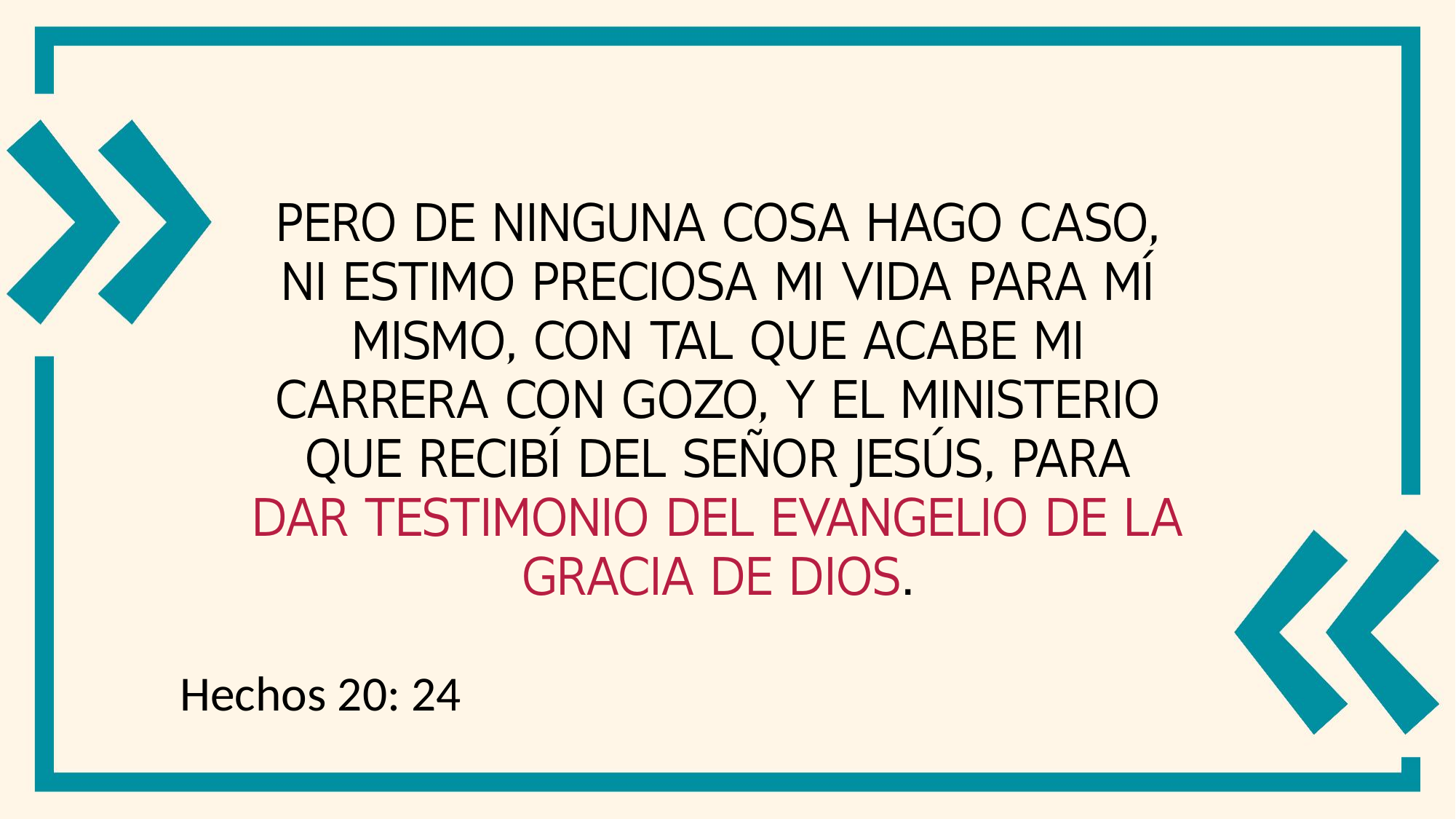

# Pero de ninguna cosa hago caso, ni estimo preciosa mi vida para mí mismo, con tal que acabe mi carrera con gozo, y el ministerio que recibí del Señor Jesús, para dar testimonio del evangelio de la gracia de Dios.
Hechos 20: 24